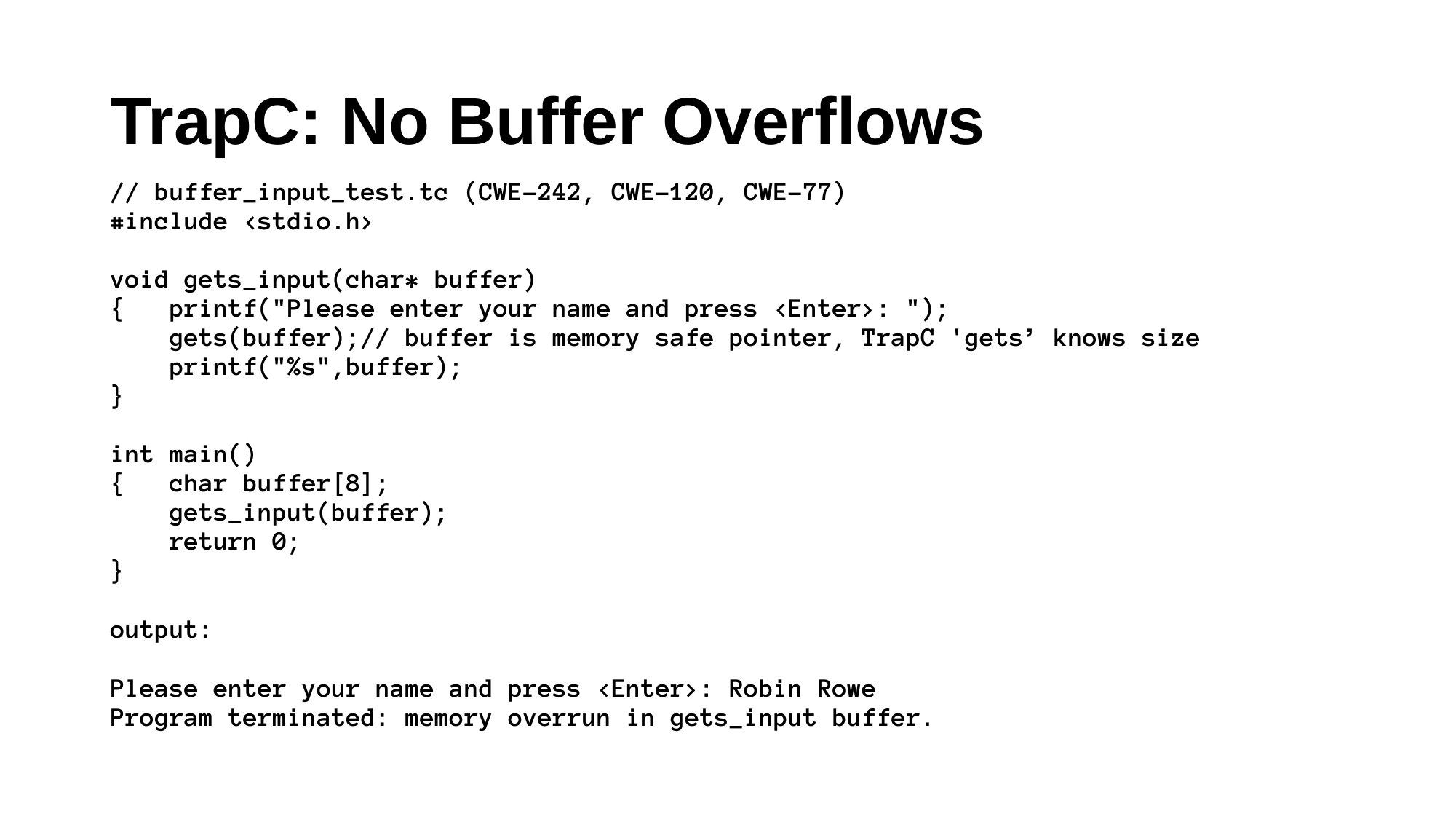

# TrapC: No Buffer Overflows
// buffer_input_test.tc (CWE–242, CWE–120, CWE-77)
#include <stdio.h>
void gets_input(char* buffer)
{   printf("Please enter your name and press <Enter>: ");
    gets(buffer);// buffer is memory safe pointer, TrapC 'gets’ knows size
    printf("%s",buffer);
}
int main()
{   char buffer[8];
    gets_input(buffer);
    return 0;
}
output:
Please enter your name and press <Enter>: Robin Rowe
Program terminated: memory overrun in gets_input buffer.